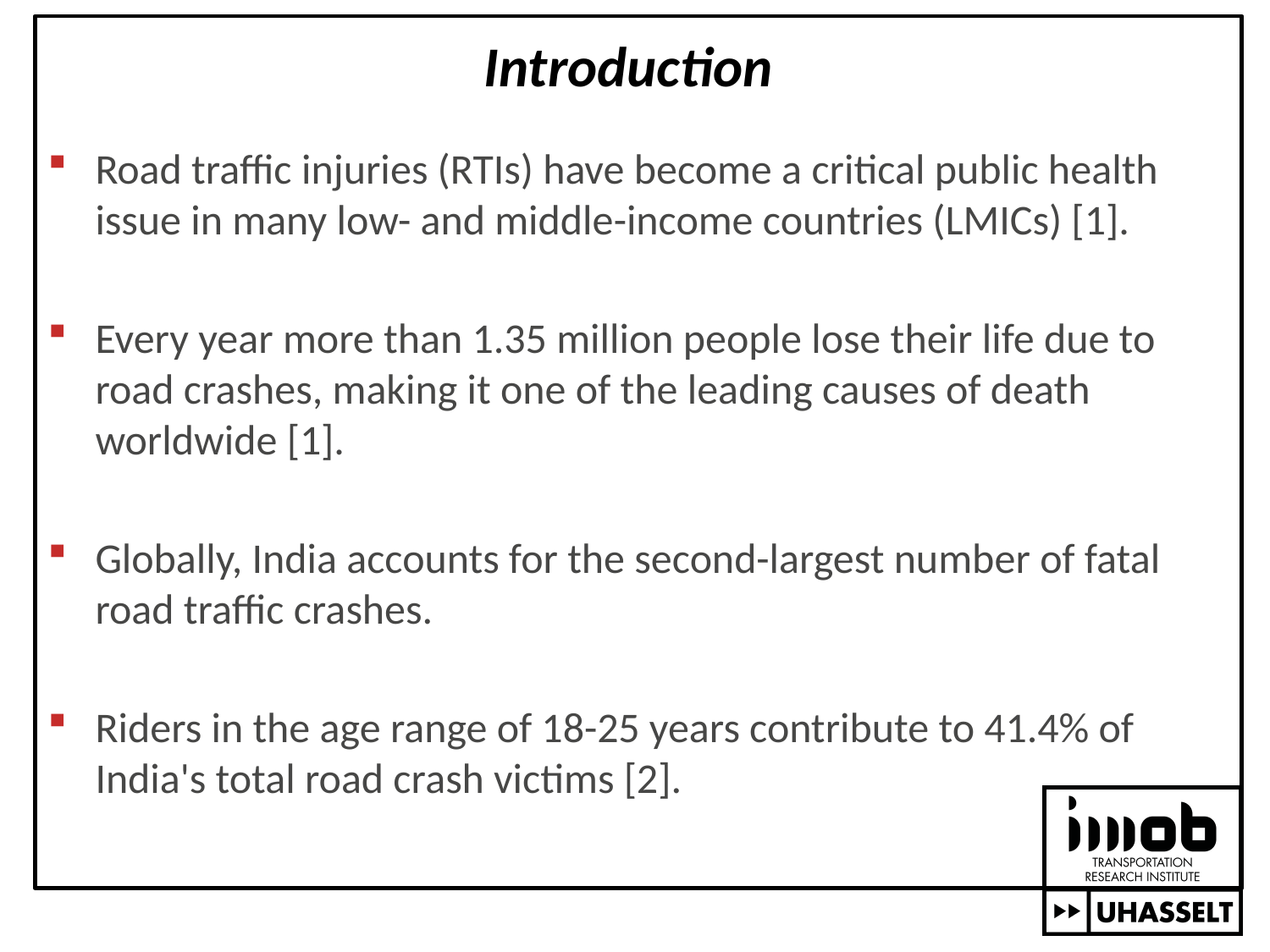

# Introduction

Road traffic injuries (RTIs) have become a critical public health issue in many low- and middle-income countries (LMICs) [1].

Every year more than 1.35 million people lose their life due to road crashes, making it one of the leading causes of death worldwide [1].

Globally, India accounts for the second-largest number of fatal road traffic crashes.

Riders in the age range of 18-25 years contribute to 41.4% of India's total road crash victims [2].